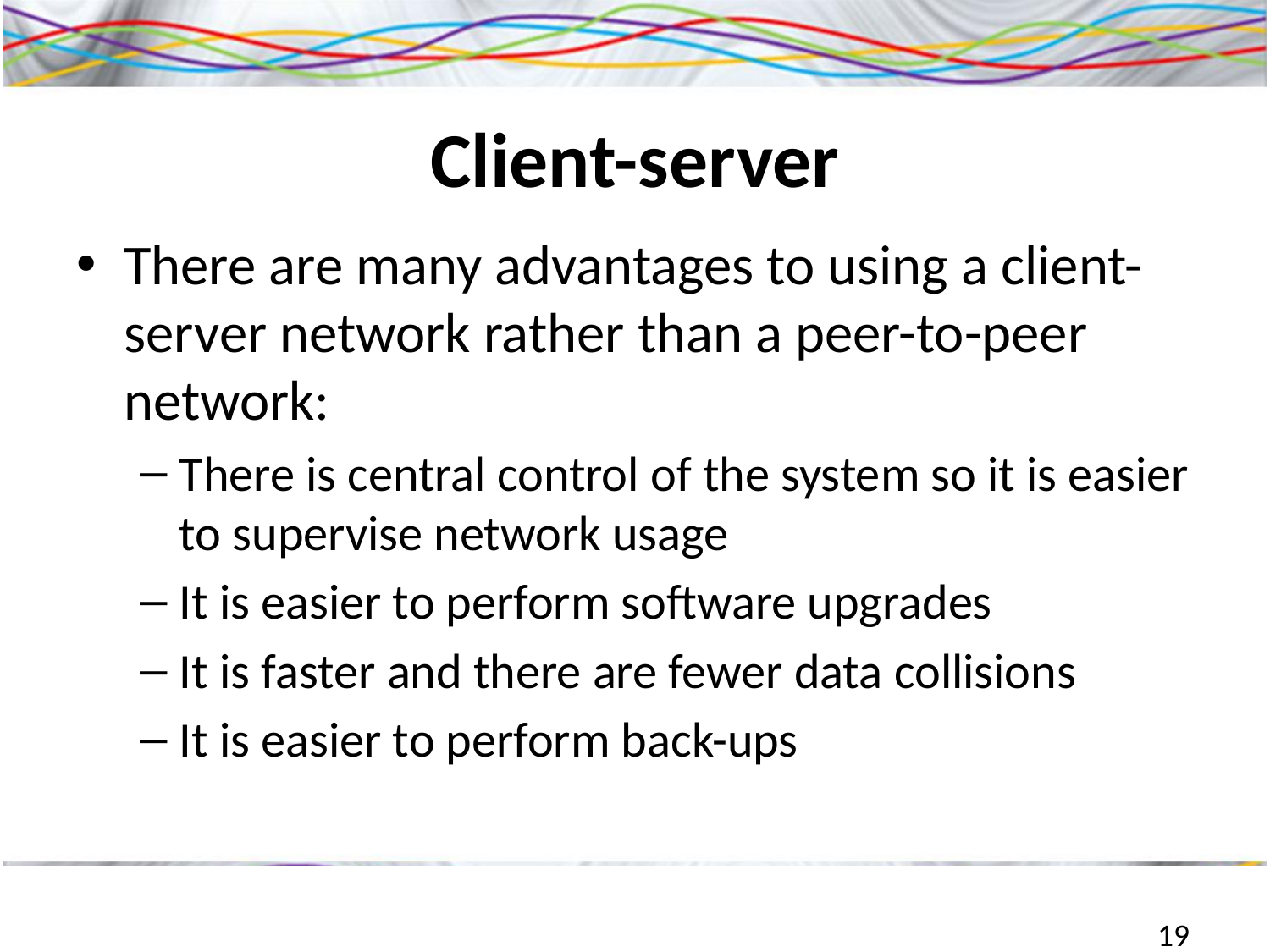

# Client-server
There are many advantages to using a client-server network rather than a peer-to-peer network:
There is central control of the system so it is easier to supervise network usage
It is easier to perform software upgrades
It is faster and there are fewer data collisions
It is easier to perform back-ups
19